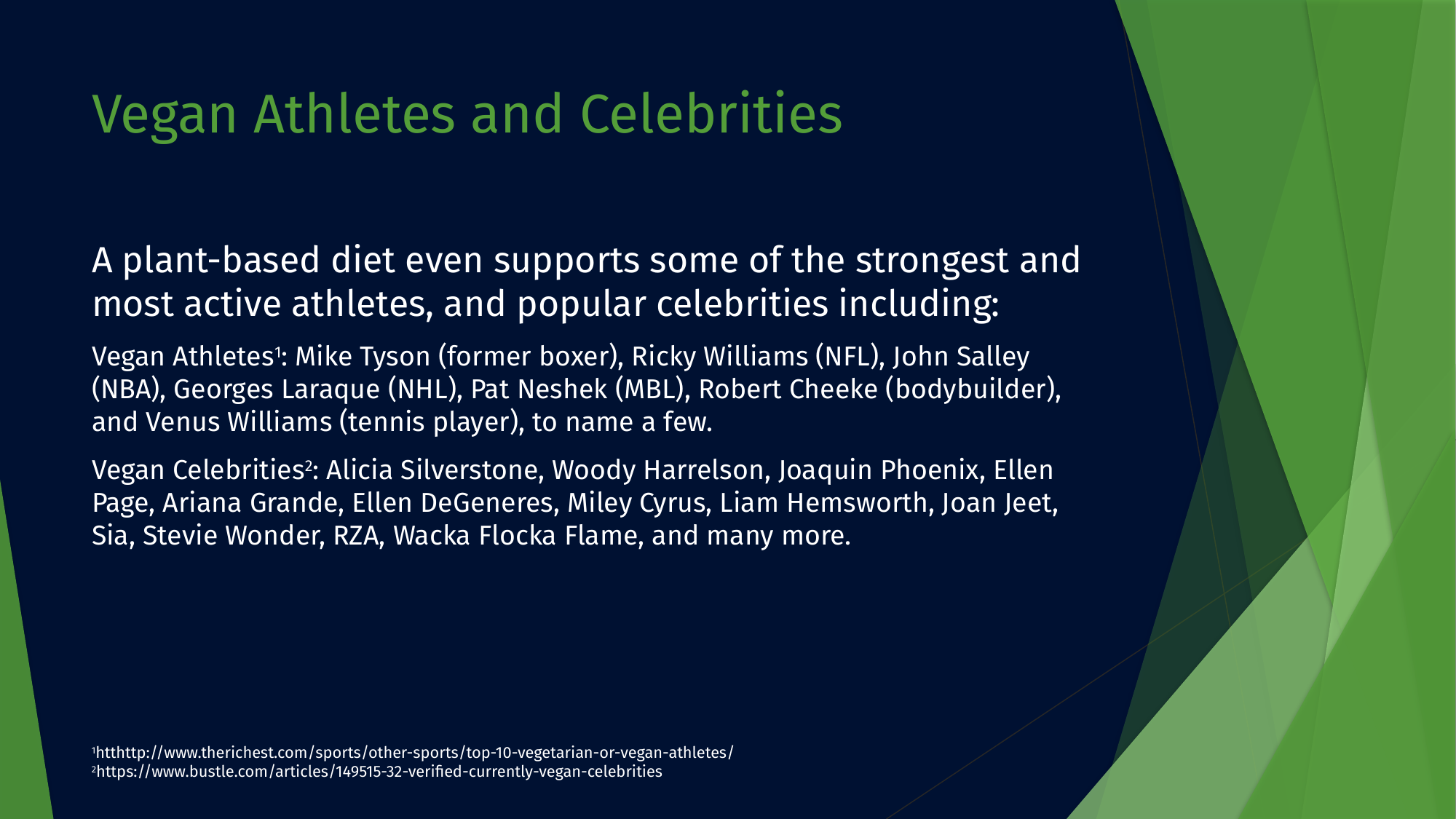

# Vegan Athletes and Celebrities
A plant-based diet even supports some of the strongest and most active athletes, and popular celebrities including:
Vegan Athletes1: Mike Tyson (former boxer), Ricky Williams (NFL), John Salley (NBA), Georges Laraque (NHL), Pat Neshek (MBL), Robert Cheeke (bodybuilder), and Venus Williams (tennis player), to name a few.
Vegan Celebrities2: Alicia Silverstone, Woody Harrelson, Joaquin Phoenix, Ellen Page, Ariana Grande, Ellen DeGeneres, Miley Cyrus, Liam Hemsworth, Joan Jeet, Sia, Stevie Wonder, RZA, Wacka Flocka Flame, and many more.

1htthttp://www.therichest.com/sports/other-sports/top-10-vegetarian-or-vegan-athletes/
2https://www.bustle.com/articles/149515-32-verified-currently-vegan-celebrities